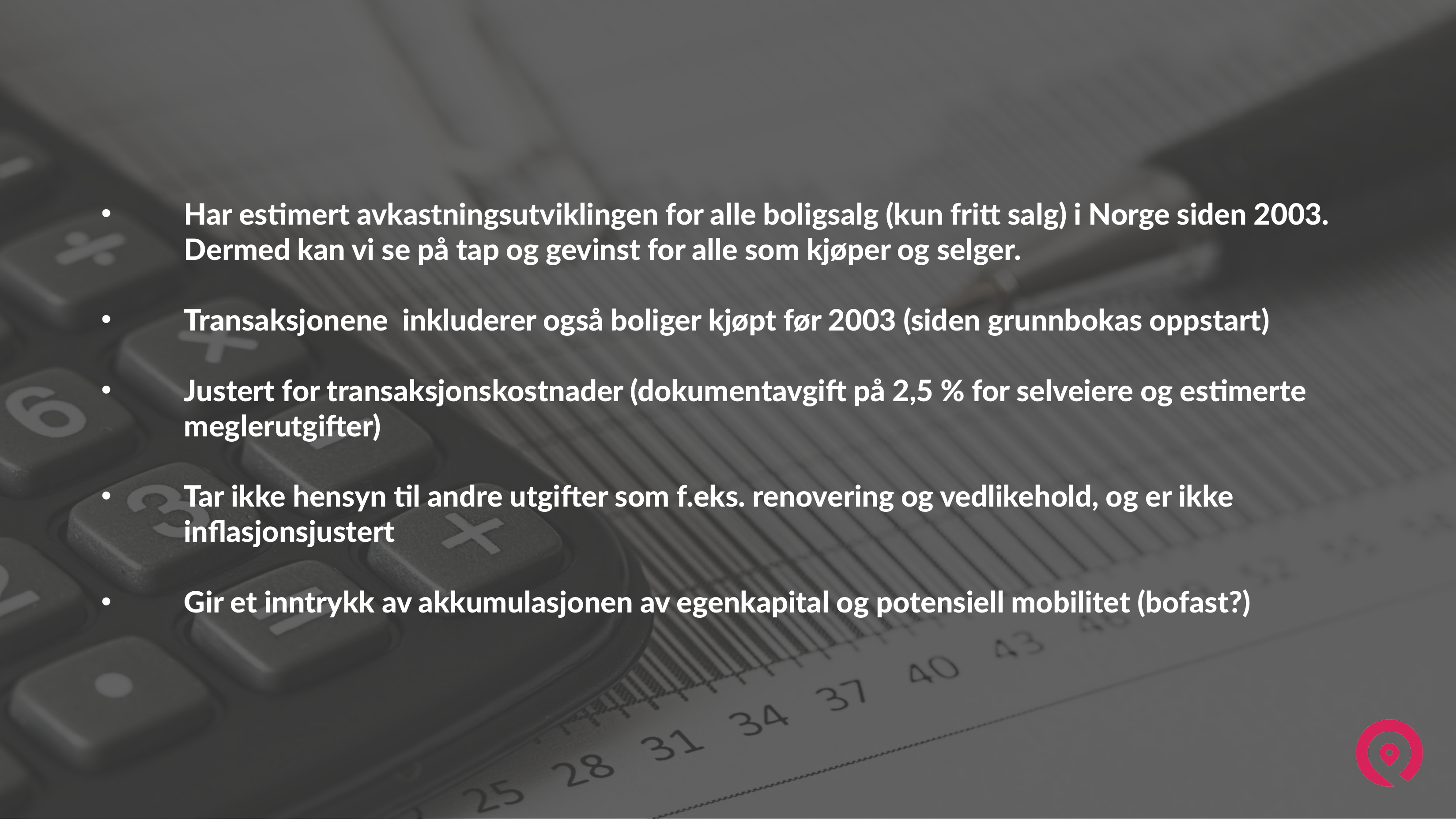

Har estimert avkastningsutviklingen for alle boligsalg (kun fritt salg) i Norge siden 2003. Dermed kan vi se på tap og gevinst for alle som kjøper og selger.
Transaksjonene  inkluderer også boliger kjøpt før 2003 (siden grunnbokas oppstart)
Justert for transaksjonskostnader (dokumentavgift på 2,5 % for selveiere og estimerte meglerutgifter)
Tar ikke hensyn til andre utgifter som f.eks. renovering og vedlikehold, og er ikke inflasjonsjustert
Gir et inntrykk av akkumulasjonen av egenkapital og potensiell mobilitet (bofast?)